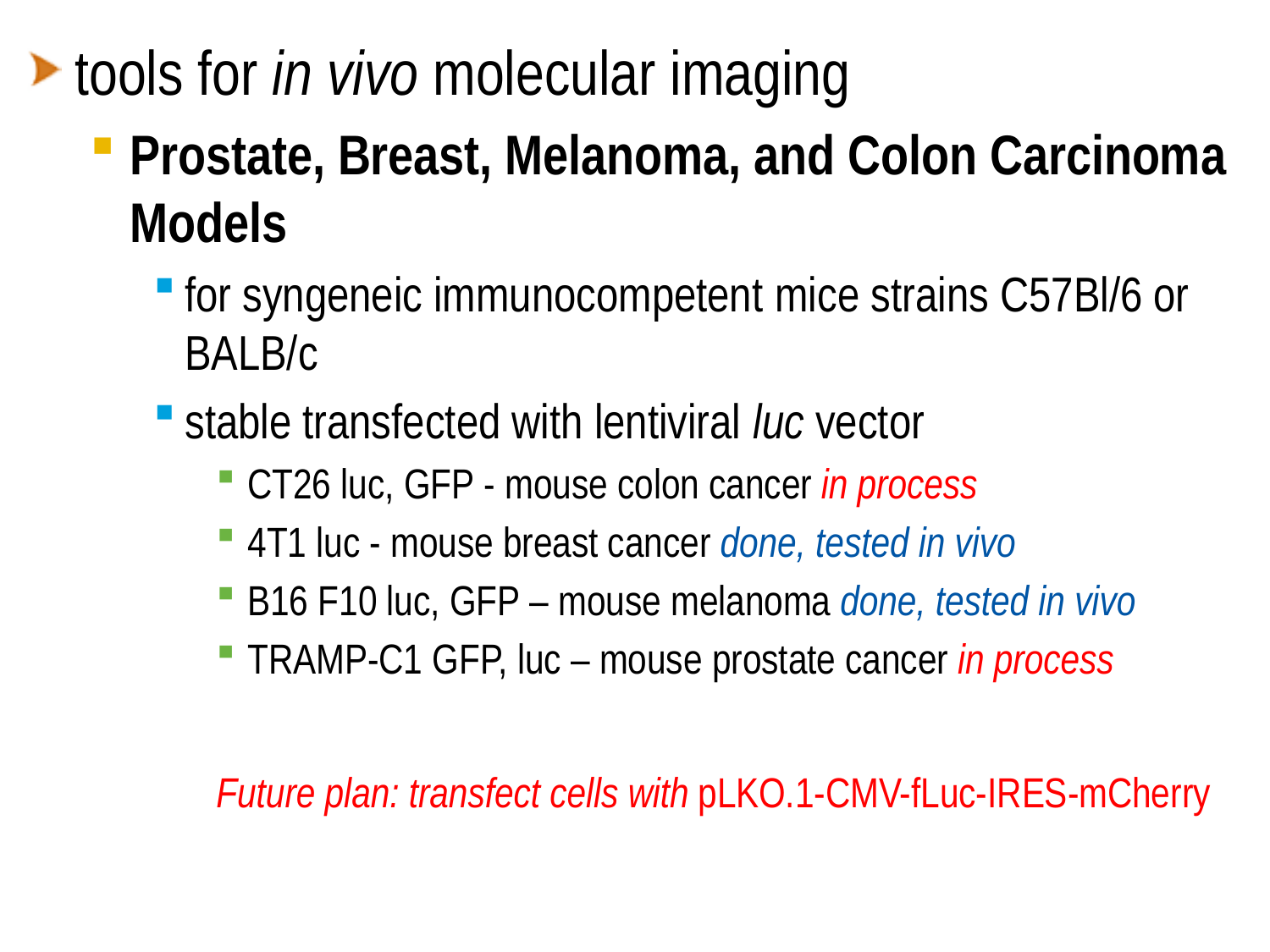

tools for in vivo molecular imaging
Prostate, Breast, Melanoma, and Colon Carcinoma Models
for syngeneic immunocompetent mice strains C57Bl/6 or BALB/c
stable transfected with lentiviral luc vector
CT26 luc, GFP - mouse colon cancer in process
4T1 luc - mouse breast cancer done, tested in vivo
B16 F10 luc, GFP – mouse melanoma done, tested in vivo
TRAMP-C1 GFP, luc – mouse prostate cancer in process

Future plan: transfect cells with pLKO.1-CMV-fLuc-IRES-mCherry